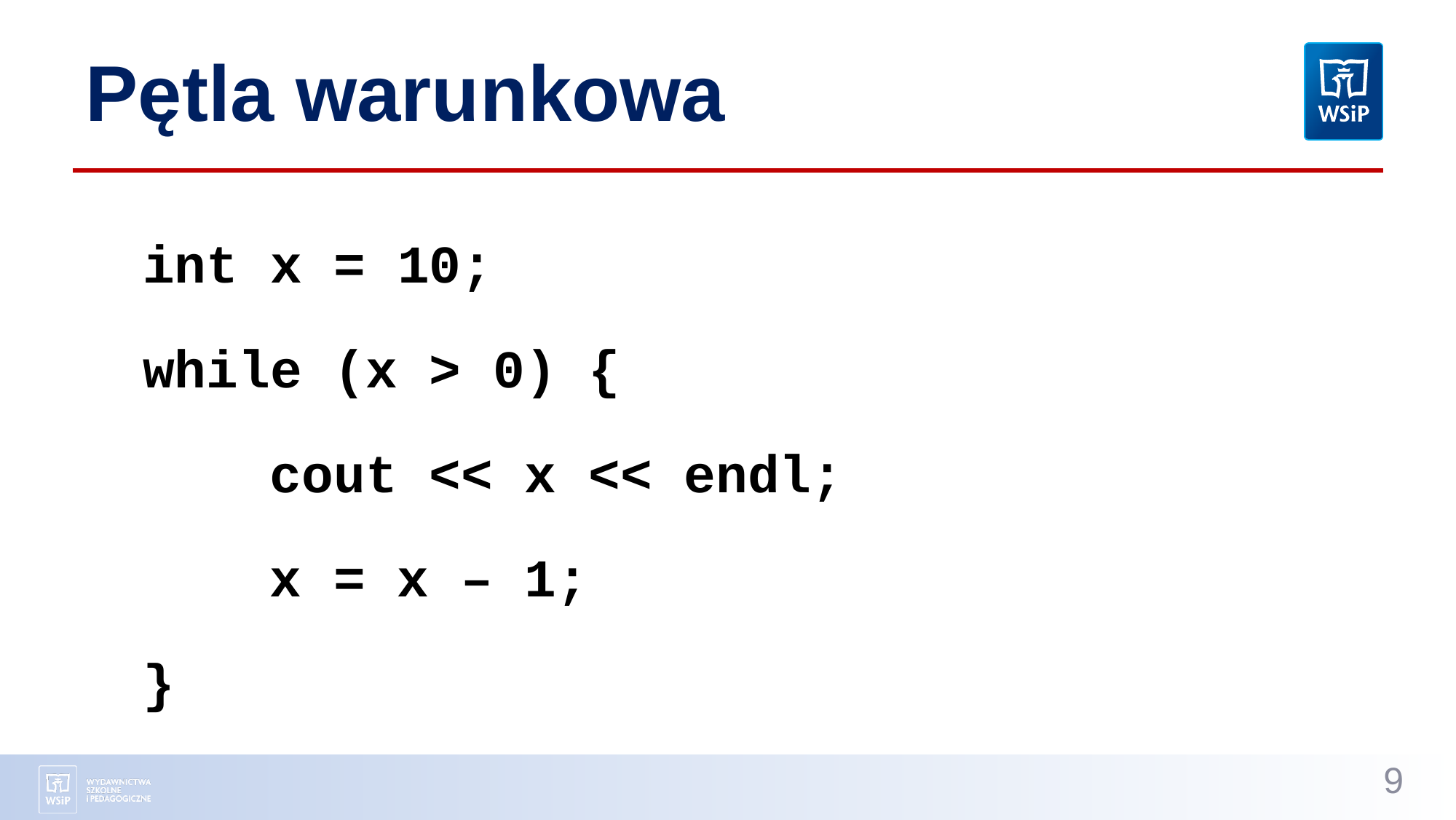

# Pętla warunkowa
int x = 10;
while (x > 0) {
    cout << x << endl;
    x = x – 1;
}

9